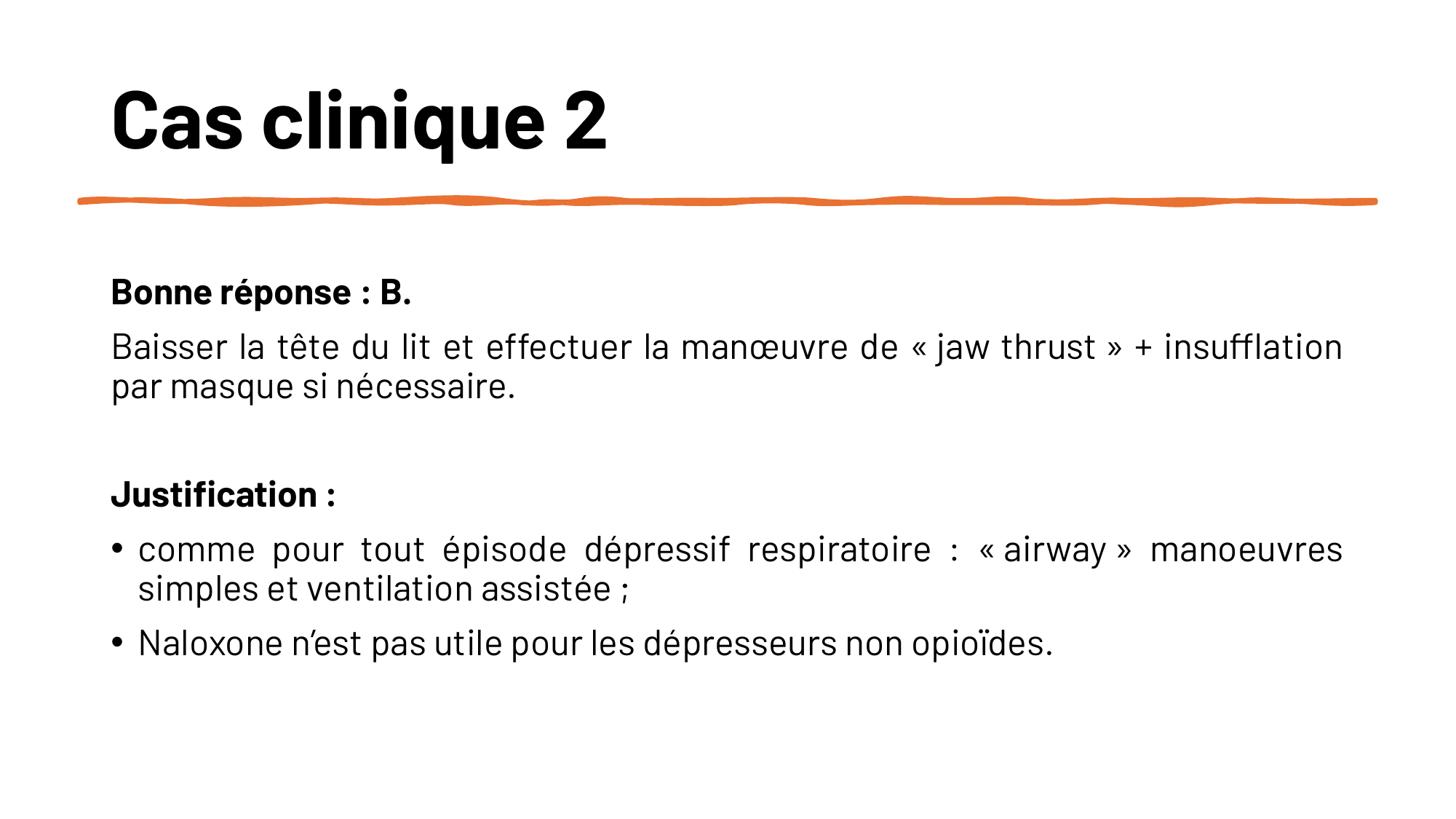

# Cas clinique 2

Bonne réponse : B.
Baisser la tête du lit et effectuer la manœuvre de « jaw thrust » + insufflation par masque si nécessaire.

Justification :
comme pour tout épisode dépressif respiratoire : « airway » manoeuvres simples et ventilation assistée ;
Naloxone n’est pas utile pour les dépresseurs non opioïdes.